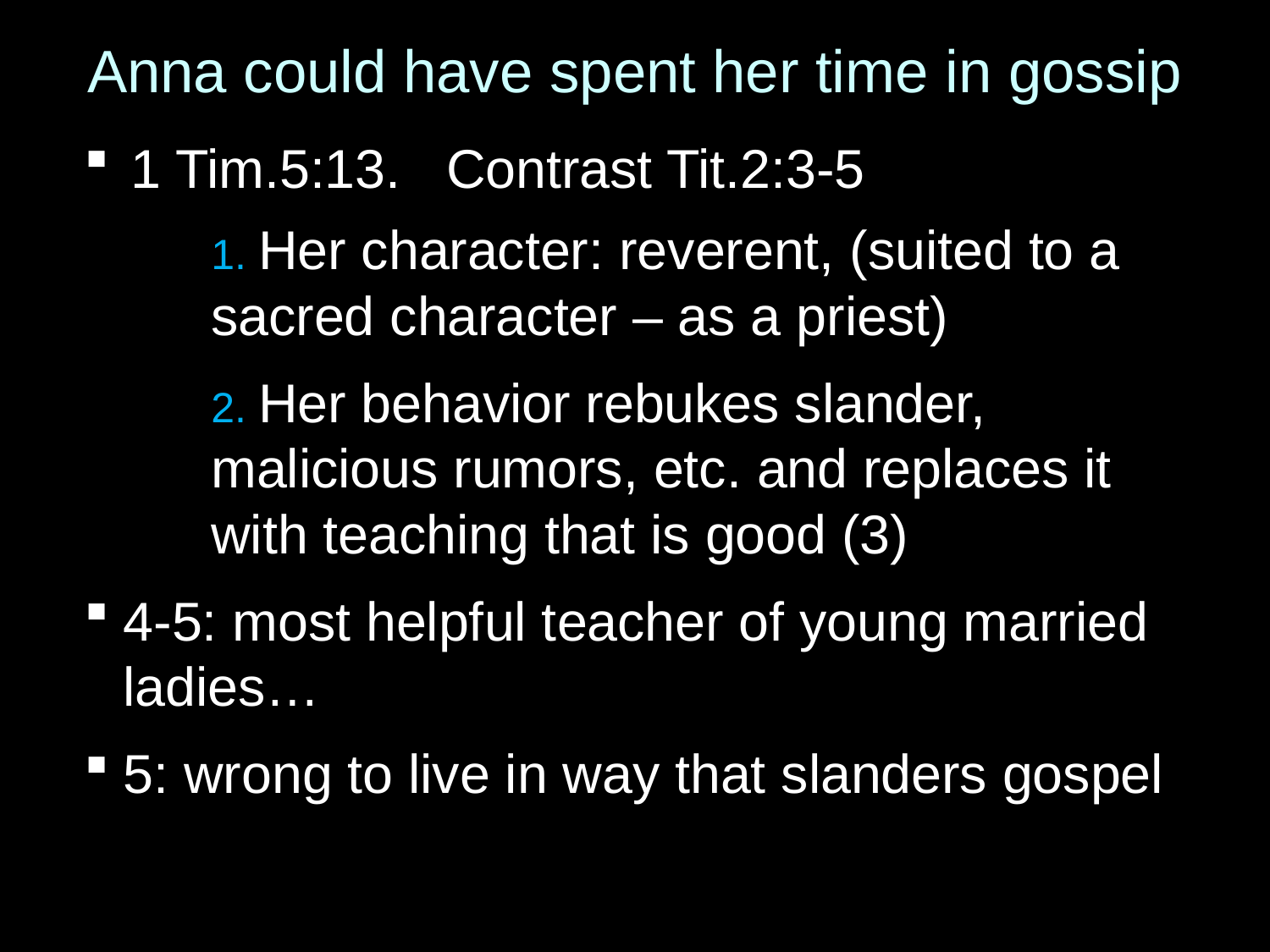

# Anna could have spent her time in gossip
1 Tim.5:13.   Contrast Tit.2:3-5
	1. Her character: reverent, (suited to a sacred character – as a priest)
	2. Her behavior rebukes slander, malicious rumors, etc. and replaces it with teaching that is good (3)
4-5: most helpful teacher of young married ladies…
5: wrong to live in way that slanders gospel